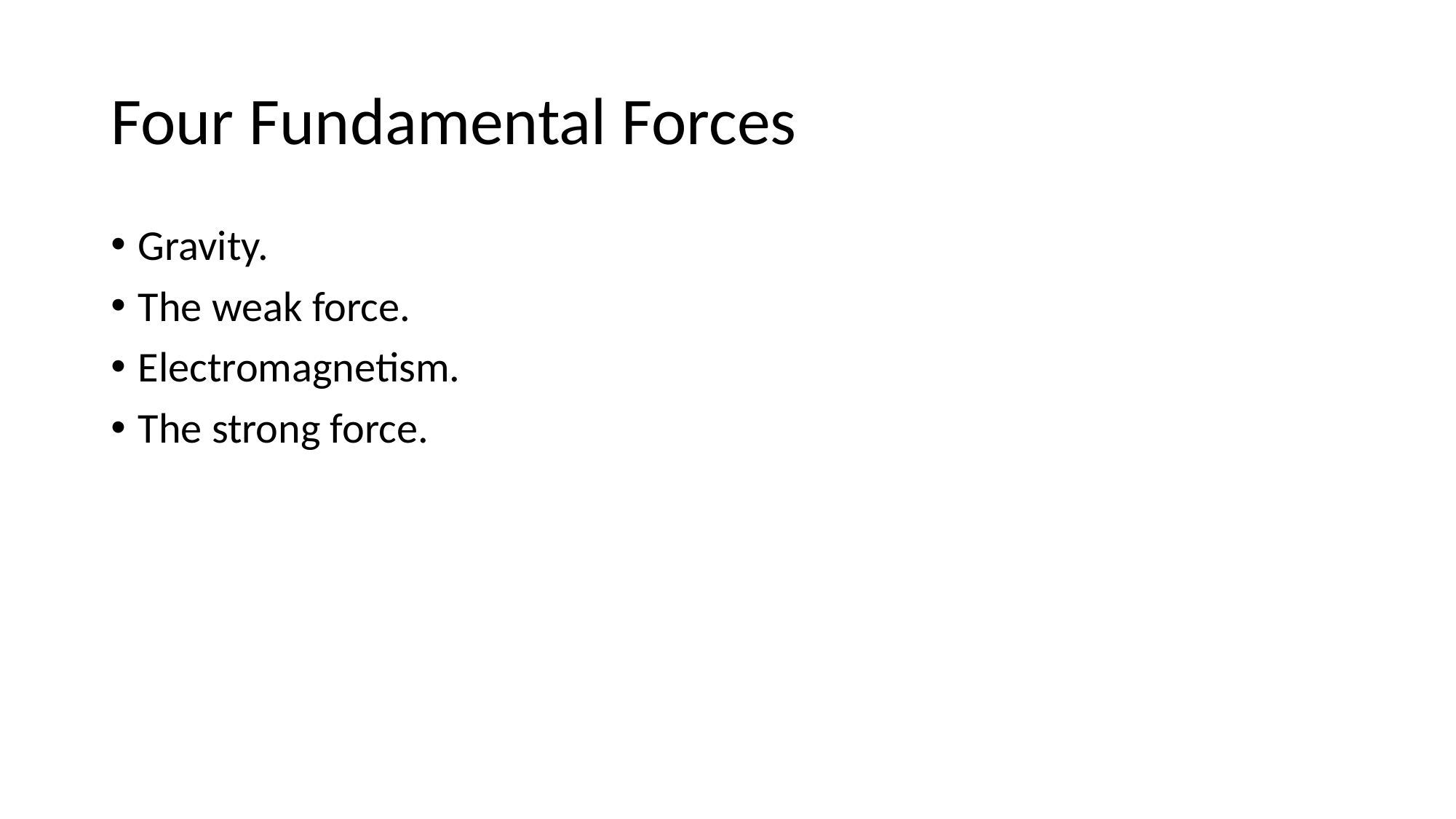

# Four Fundamental Forces
Gravity.
The weak force.
Electromagnetism.
The strong force.